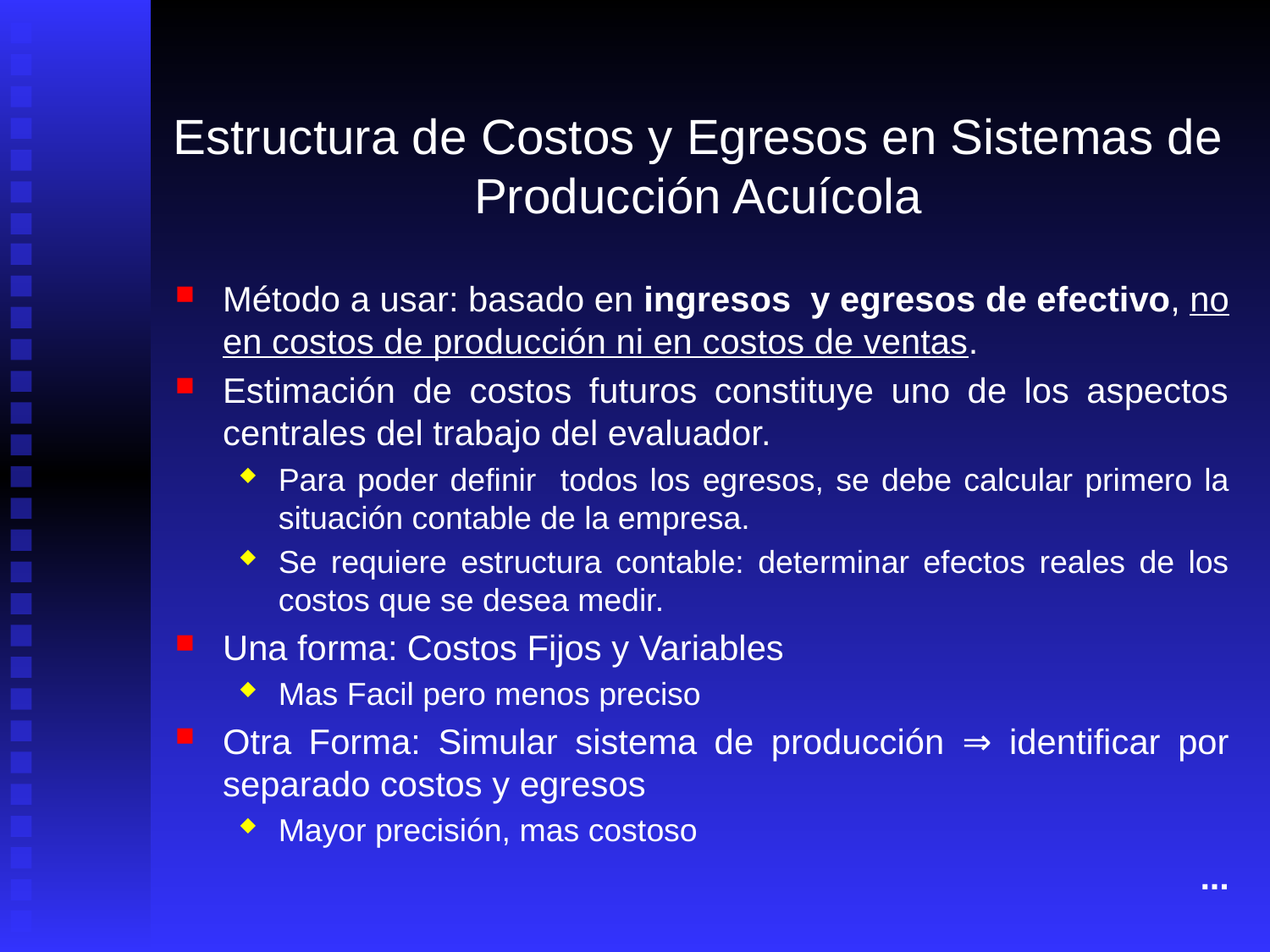

# Estructura de Costos y Egresos en Sistemas de Producción Acuícola
Método a usar: basado en ingresos  y egresos de efectivo, no en costos de producción ni en costos de ventas.
Estimación de costos futuros constituye uno de los aspectos centrales del trabajo del evaluador.
Para poder definir  todos los egresos, se debe calcular primero la situación contable de la empresa.
Se requiere estructura contable: determinar efectos reales de los costos que se desea medir.
Una forma: Costos Fijos y Variables
Mas Facil pero menos preciso
Otra Forma: Simular sistema de producción ⇒ identificar por separado costos y egresos
Mayor precisión, mas costoso
...